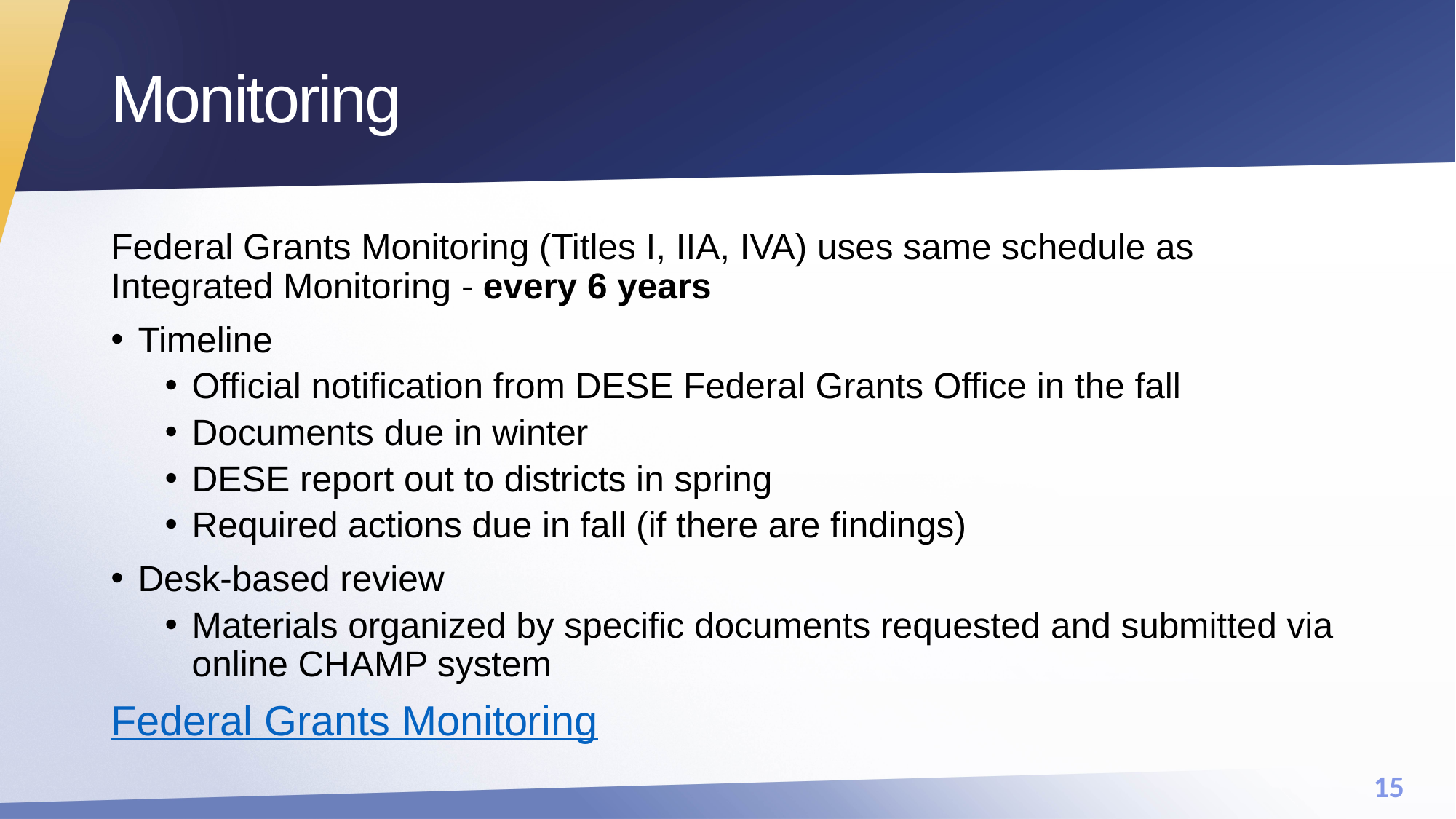

# Monitoring
Federal Grants Monitoring (Titles I, IIA, IVA) uses same schedule as Integrated Monitoring - every 6 years
Timeline
Official notification from DESE Federal Grants Office in the fall
Documents due in winter
DESE report out to districts in spring
Required actions due in fall (if there are findings)
Desk-based review
Materials organized by specific documents requested and submitted via online CHAMP system
Federal Grants Monitoring